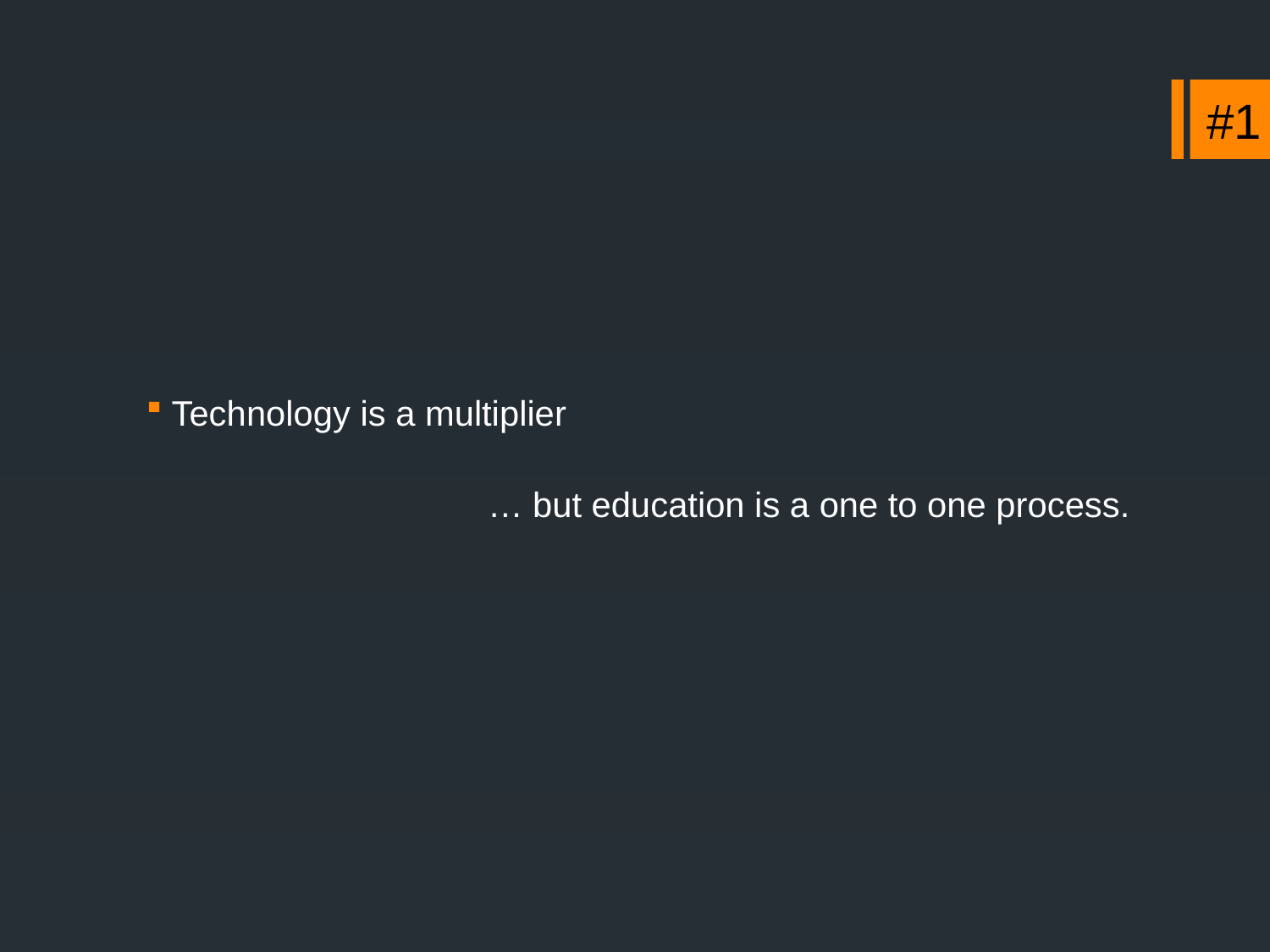

#1
Technology is a multiplier
                               … but education is a one to one process.